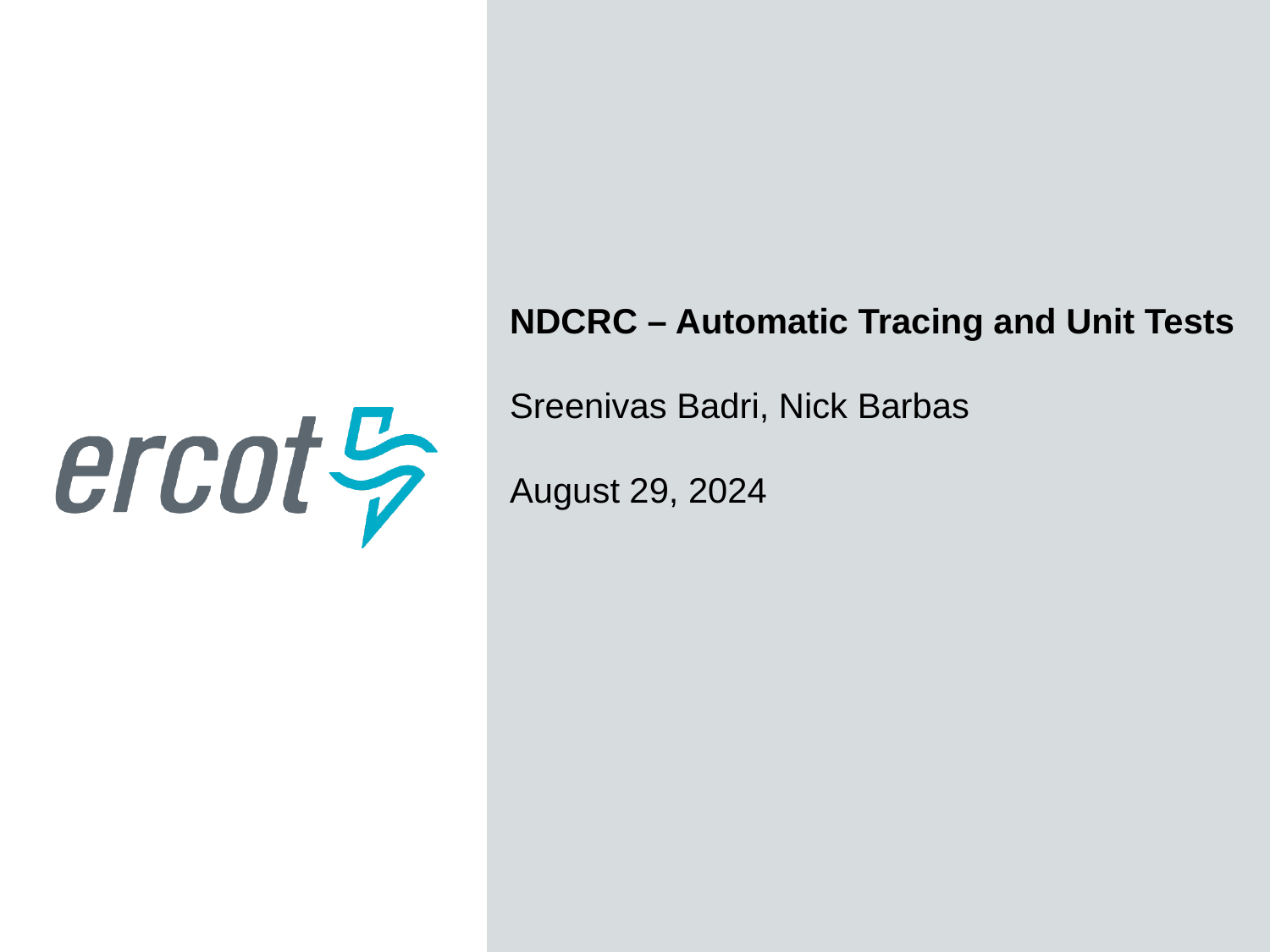

NDCRC – Automatic Tracing and Unit Tests

Sreenivas Badri, Nick Barbas

August 29, 2024